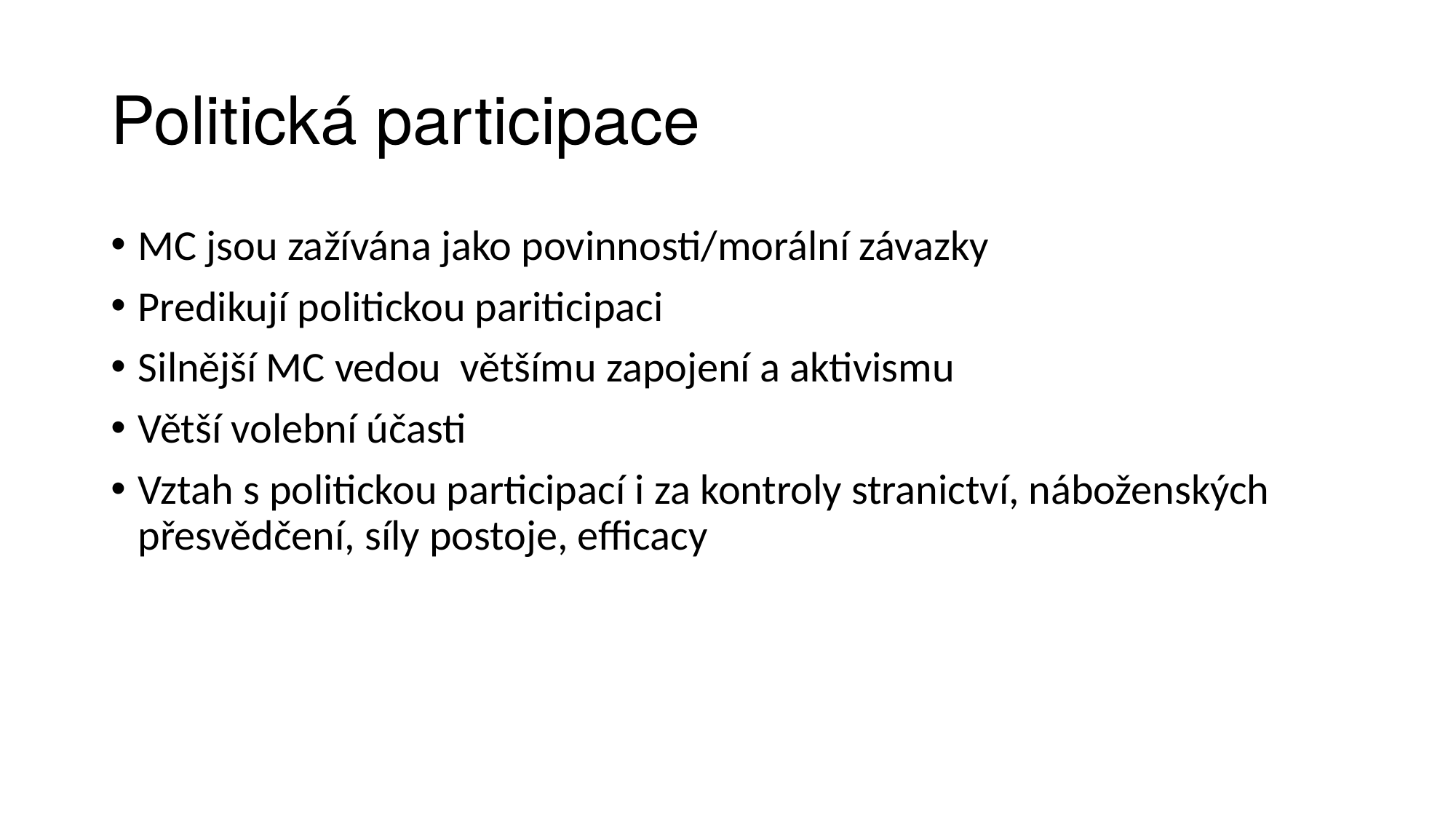

# Politická participace
MC jsou zažívána jako povinnosti/morální závazky
Predikují politickou pariticipaci
Silnější MC vedou  většímu zapojení a aktivismu
Větší volební účasti
Vztah s politickou participací i za kontroly stranictví, náboženských přesvědčení, síly postoje, efficacy